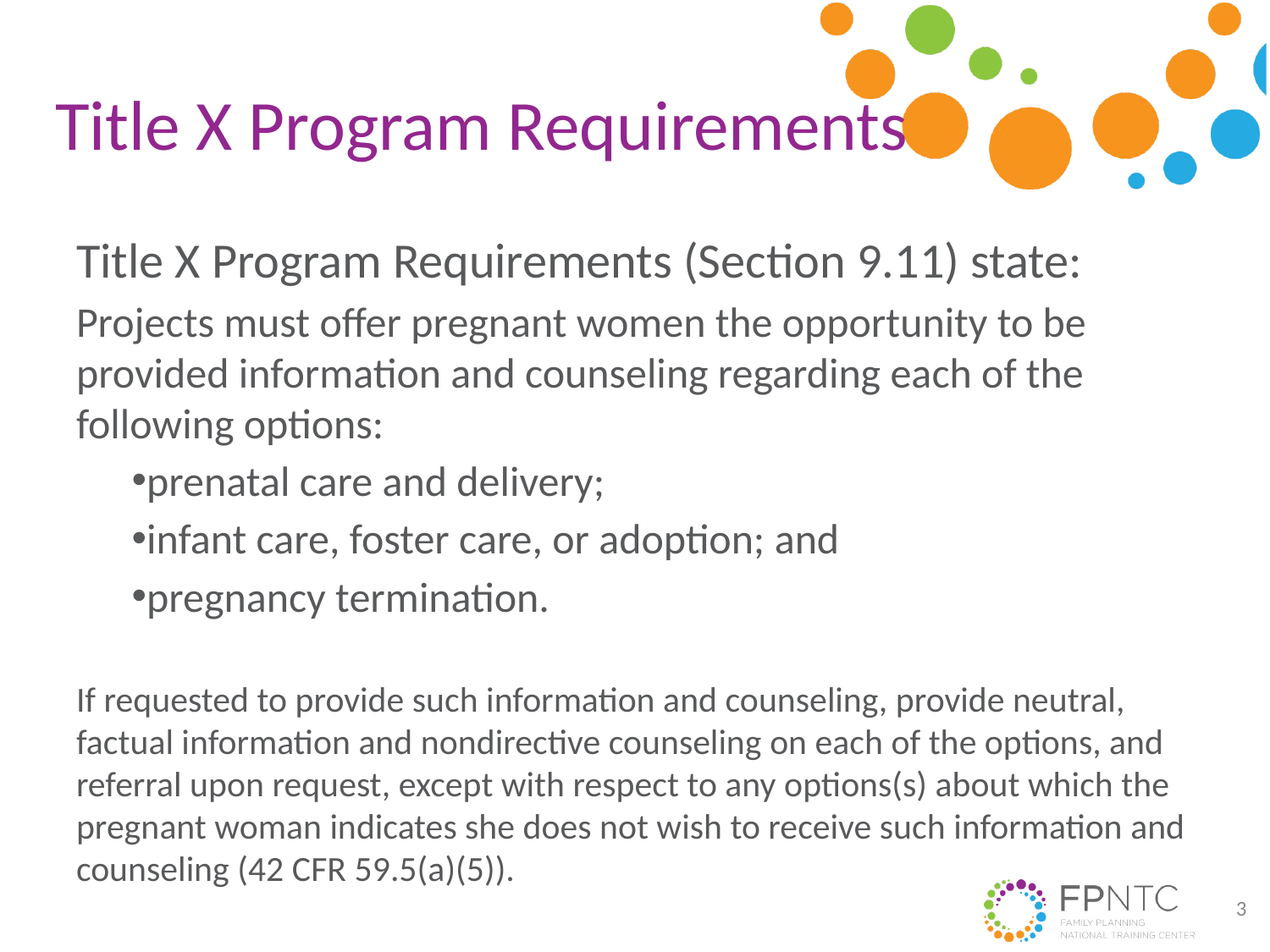

# Title X Program Requirements
Title X Program Requirements (Section 9.11) state:
Projects must offer pregnant women the opportunity to be provided information and counseling regarding each of the following options:
prenatal care and delivery;
infant care, foster care, or adoption; and
pregnancy termination.

If requested to provide such information and counseling, provide neutral, factual information and nondirective counseling on each of the options, and referral upon request, except with respect to any options(s) about which the pregnant woman indicates she does not wish to receive such information and counseling (42 CFR 59.5(a)(5)).
3